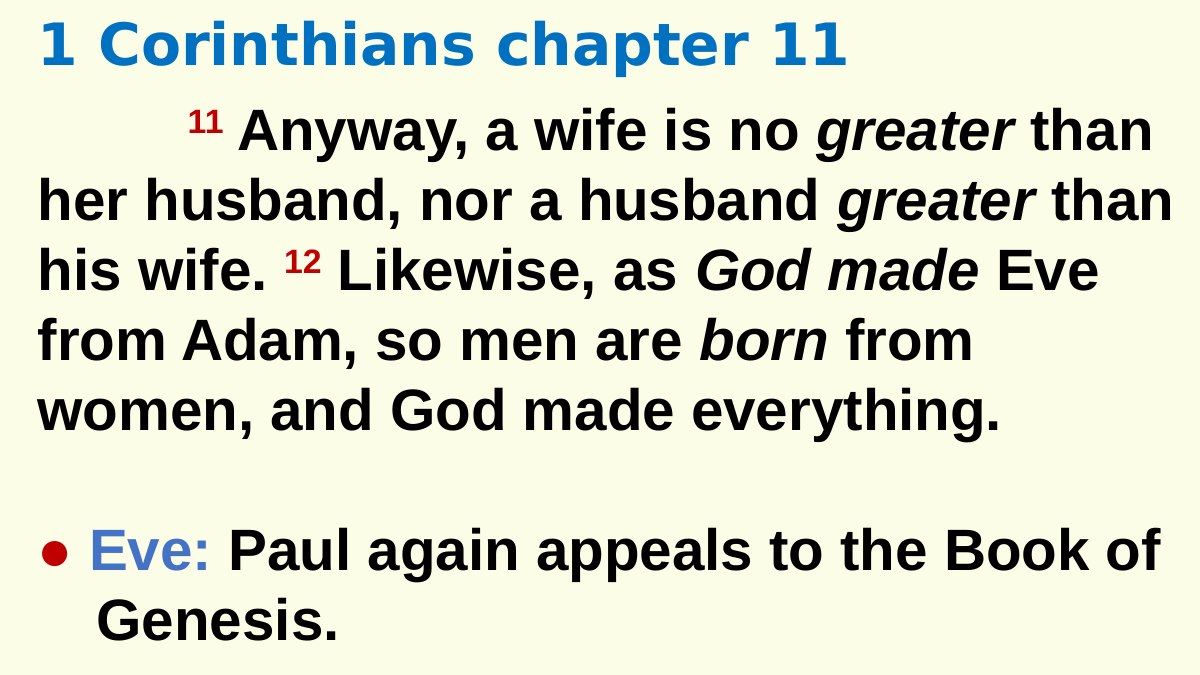

1 Corinthians chapter 11
	11 Anyway, a wife is no greater than her husband, nor a husband greater than his wife. 12 Likewise, as God made Eve from Adam, so men are born from women, and God made everything.
● Eve: Paul again appeals to the Book of Genesis.